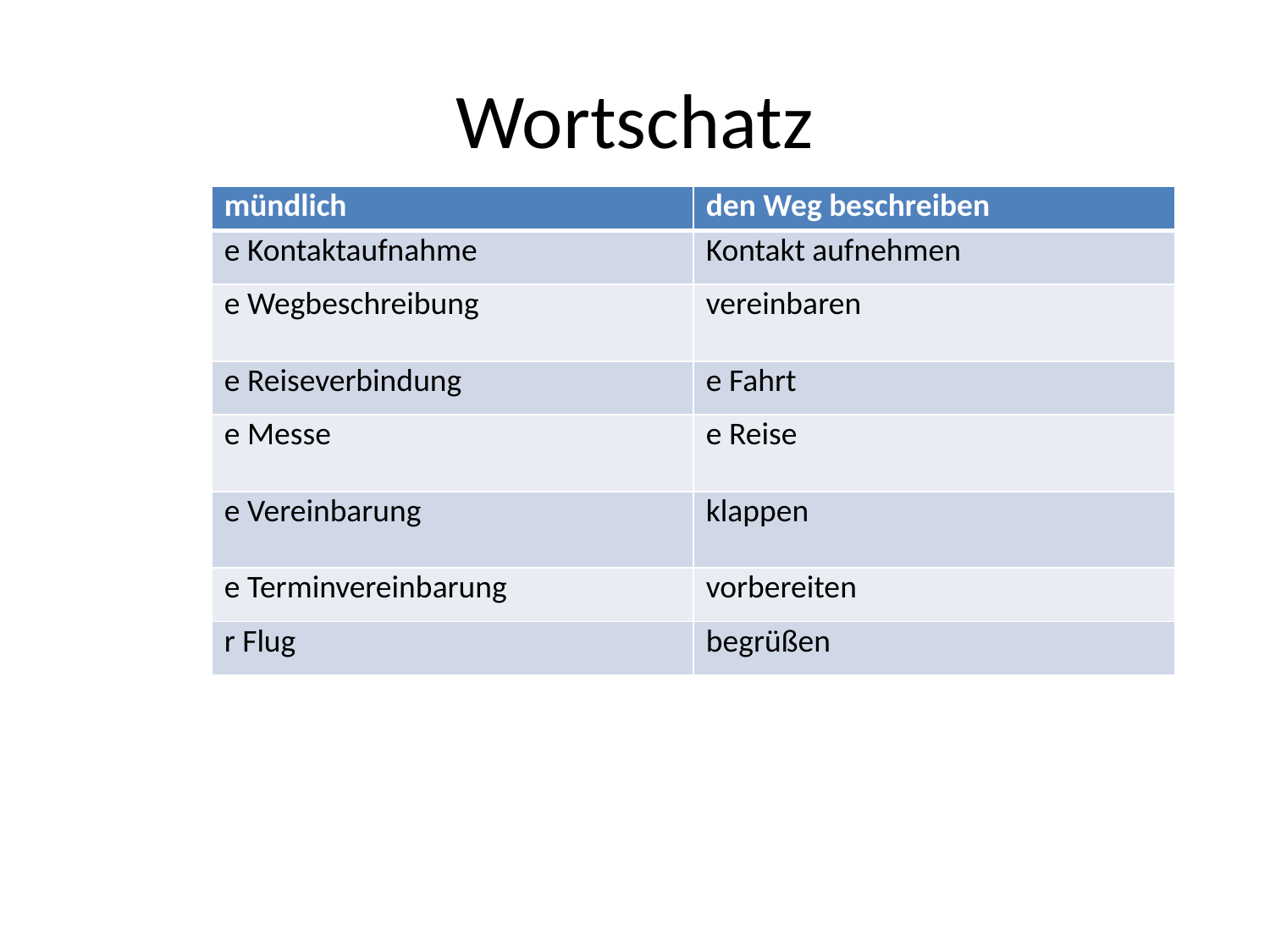

# Wortschatz

| mündlich | den Weg beschreiben |
| --- | --- |
| e Kontaktaufnahme | Kontakt aufnehmen |
| e Wegbeschreibung | vereinbaren |
| e Reiseverbindung | e Fahrt |
| e Messe | e Reise |
| e Vereinbarung | klappen |
| e Terminvereinbarung | vorbereiten |
| r Flug | begrüßen |